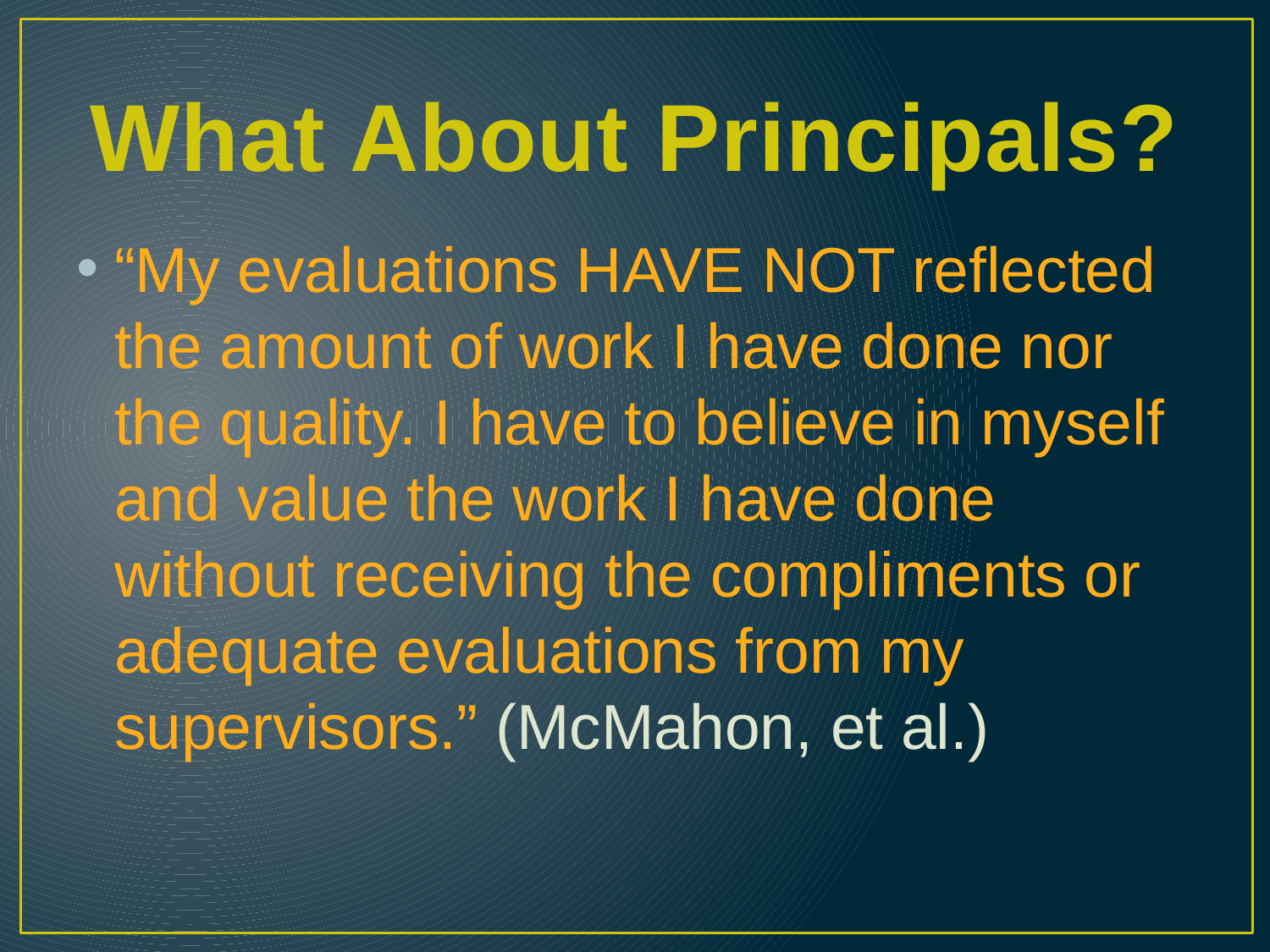

# What About Principals?
“My evaluations HAVE NOT reflected the amount of work I have done nor the quality. I have to believe in myself and value the work I have done without receiving the compliments or adequate evaluations from my supervisors.” (McMahon, et al.)